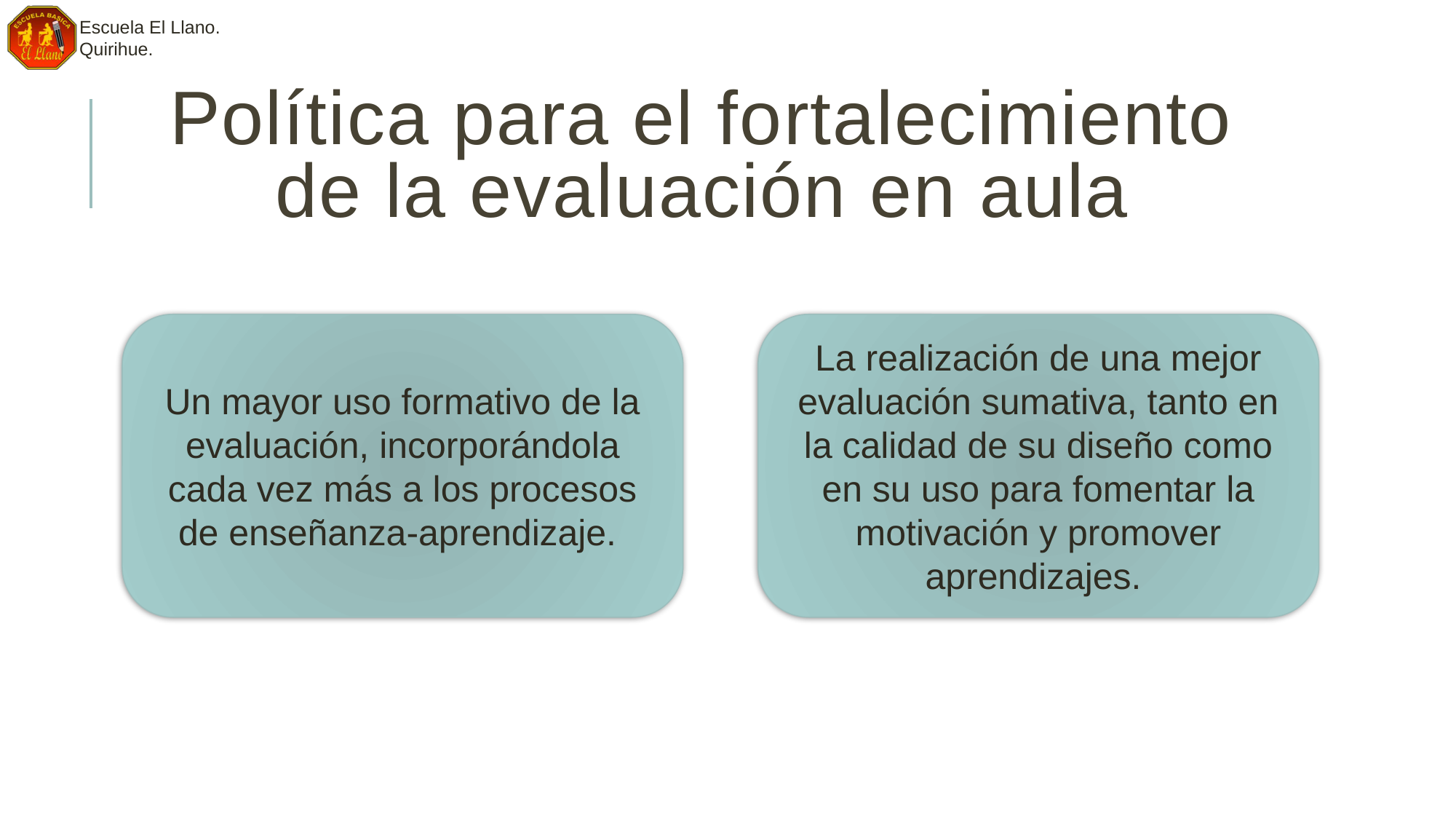

# Política para el fortalecimiento de la evaluación en aula
La realización de una mejor evaluación sumativa, tanto en la calidad de su diseño como en su uso para fomentar la motivación y promover aprendizajes.
Un mayor uso formativo de la evaluación, incorporándola cada vez más a los procesos de enseñanza-aprendizaje.